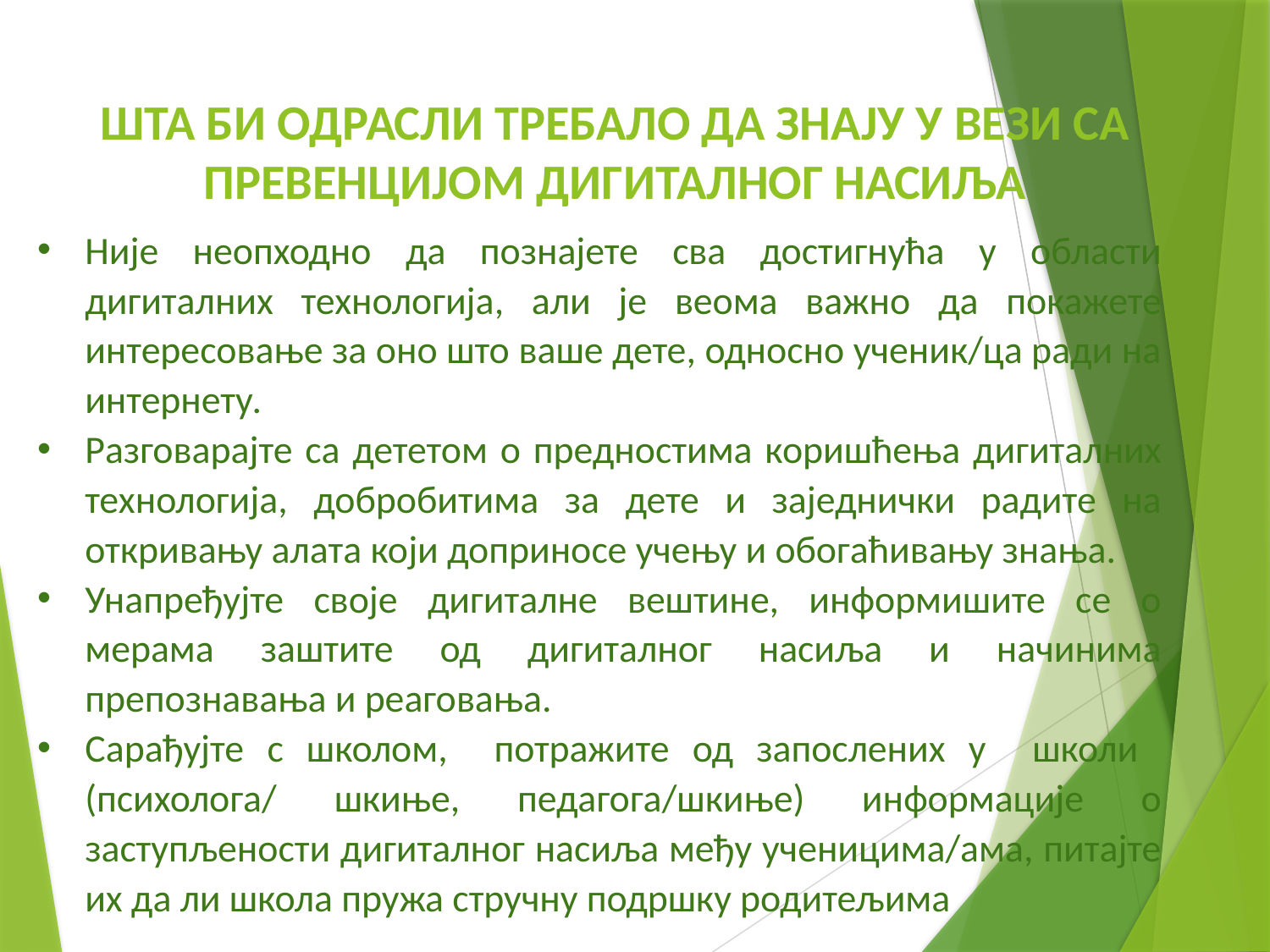

# ШТА БИ ОДРАСЛИ ТРЕБАЛО ДА ЗНАЈУ У ВЕЗИ СА ПРЕВЕНЦИЈОМ ДИГИТАЛНОГ НАСИЉА
Није неопходно да познајете сва достигнућа у области дигиталних технологија, али је веома важно да покажете интересовање за оно што ваше дете, односно ученик/ца ради на интернету.
Разговарајте са дететом о предностима коришћења дигиталних технологија, добробитима за дете и заједнички радите на откривању алата који доприносе учењу и обогаћивању знања.
Унапређујте своје дигиталне вештине, информишите се о мерама заштите од дигиталног насиља и начинима препознавања и реаговања.
Сарађујте с школом,  потражите од запослених у  школи  (психолога/ шкиње, педагога/шкиње) информације о заступљености дигиталног насиља међу ученицима/ама, питајте их да ли школа пружа стручну подршку родитељима